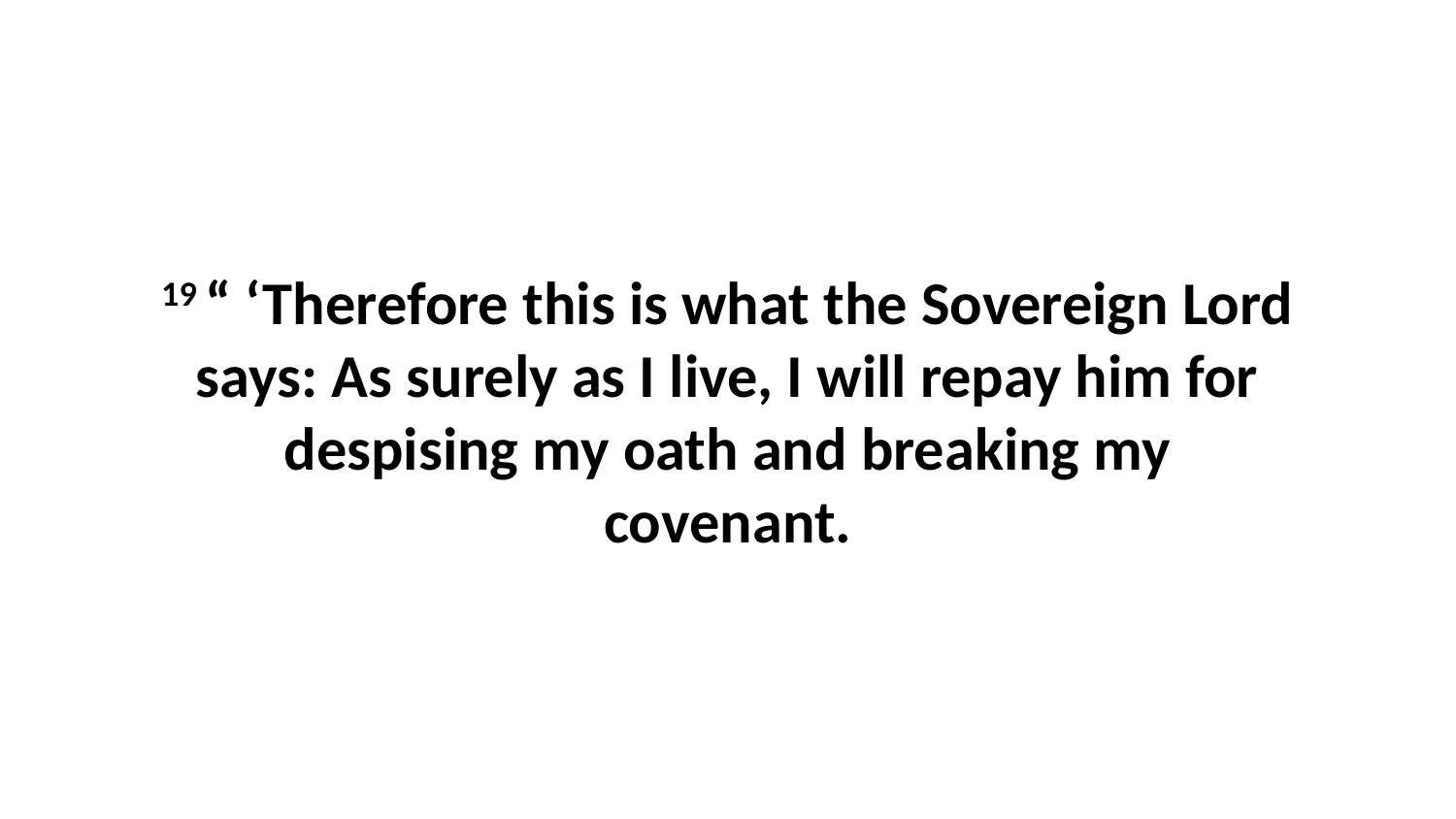

19 “ ‘Therefore this is what the Sovereign Lord says: As surely as I live, I will repay him for despising my oath and breaking my covenant.